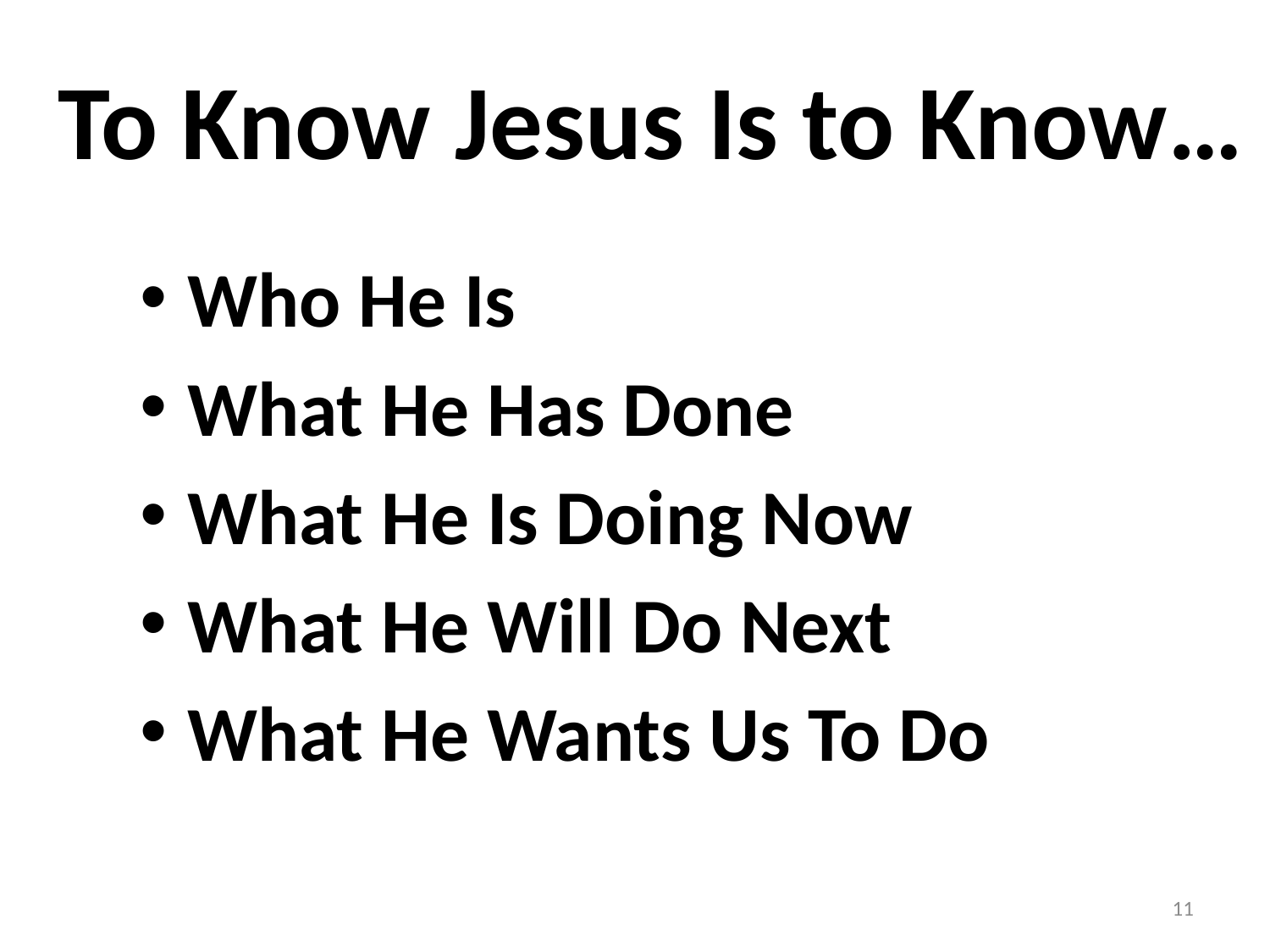

# To Know Jesus Is to Know…
Who He Is
What He Has Done
What He Is Doing Now
What He Will Do Next
What He Wants Us To Do

11